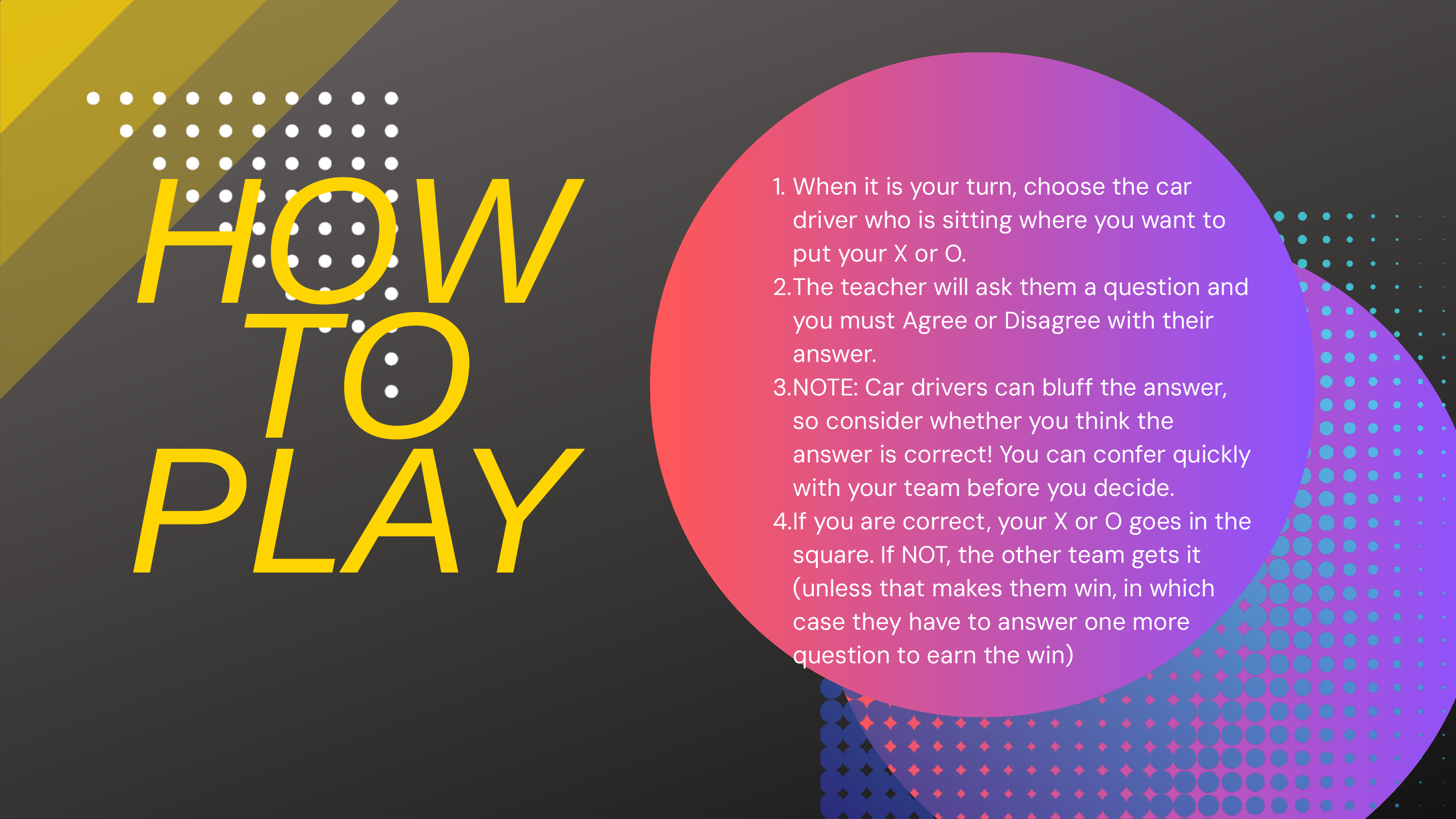

When it is your turn, choose the car driver who is sitting where you want to put your X or O.
The teacher will ask them a question and you must Agree or Disagree with their answer.
NOTE: Car drivers can bluff the answer, so consider whether you think the answer is correct! You can confer quickly with your team before you decide.
If you are correct, your X or O goes in the square. If NOT, the other team gets it (unless that makes them win, in which case they have to answer one more question to earn the win)
HOW
TO
PLAY